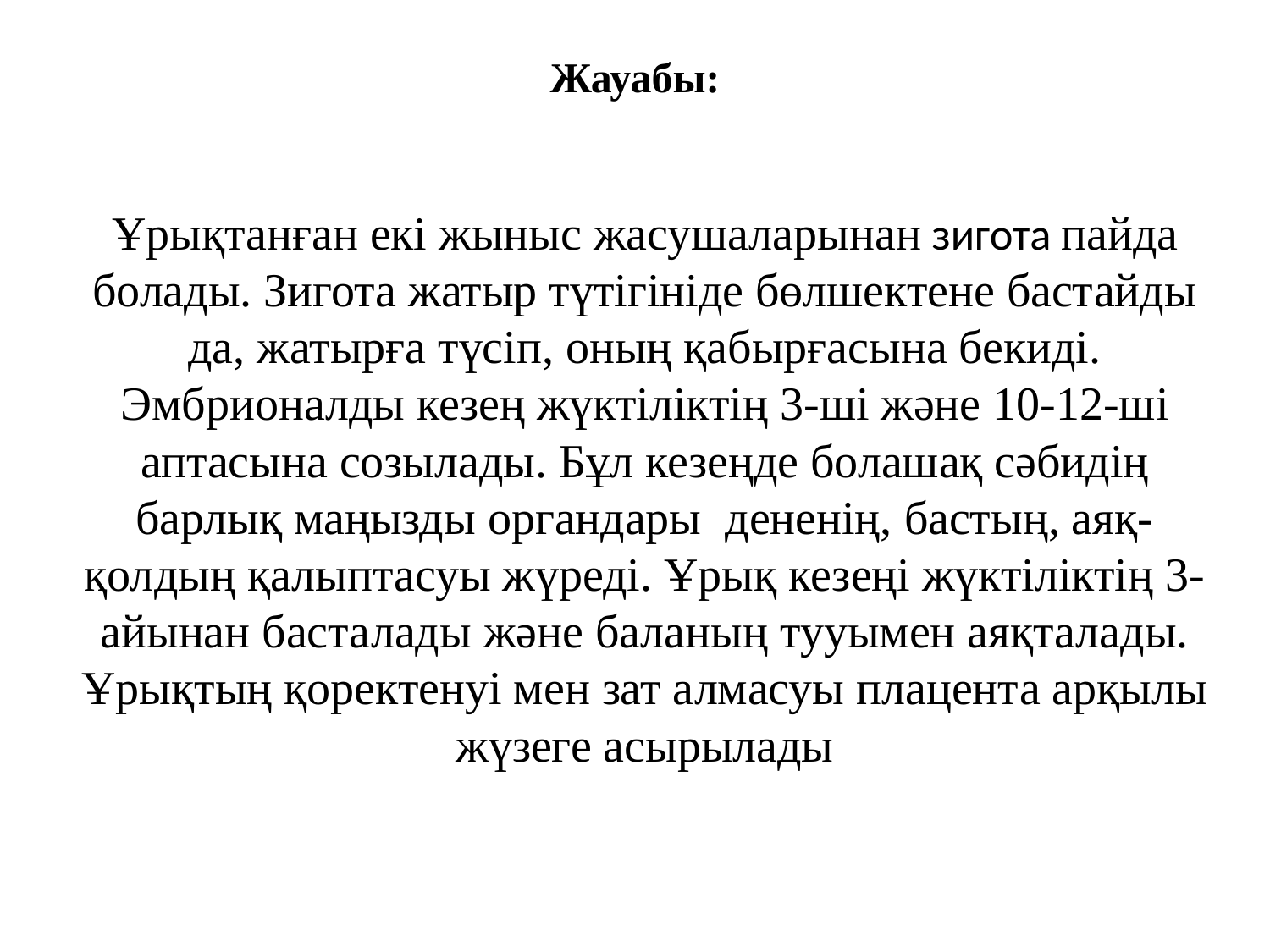

# Жауабы:
Ұрықтанған екі жыныс жасушаларынан зигота пайда болады. Зигота жатыр түтігініде бөлшектене бастайды да, жатырға түсіп, оның қабырғасына бекиді. Эмбрионалды кезең жүктіліктің 3-ші және 10-12-ші аптасына созылады. Бұл кезеңде болашақ сәбидің барлық маңызды органдары  дененің, бастың, аяқ-қолдың қалыптасуы жүреді. Ұрық кезеңі жүктіліктің 3-айынан басталады және баланың тууымен аяқталады. Ұрықтың қоректенуі мен зат алмасуы плацента арқылы жүзеге асырылады